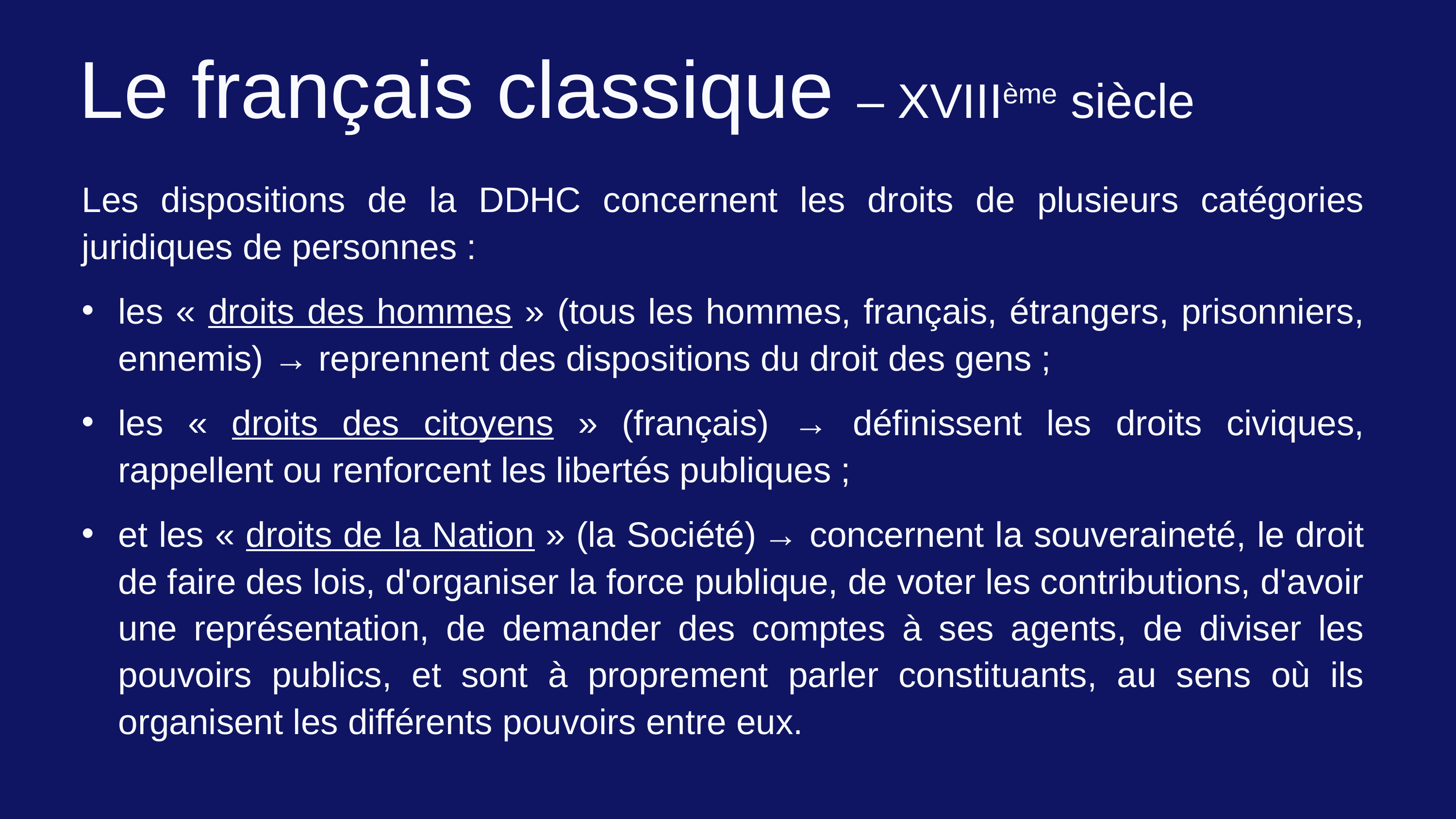

Le français classique – XVIIIème siècle
Les dispositions de la DDHC concernent les droits de plusieurs catégories juridiques de personnes :
les « droits des hommes » (tous les hommes, français, étrangers, prisonniers, ennemis) → reprennent des dispositions du droit des gens ;
les « droits des citoyens » (français) → définissent les droits civiques, rappellent ou renforcent les libertés publiques ;
et les « droits de la Nation » (la Société) → concernent la souveraineté, le droit de faire des lois, d'organiser la force publique, de voter les contributions, d'avoir une représentation, de demander des comptes à ses agents, de diviser les pouvoirs publics, et sont à proprement parler constituants, au sens où ils organisent les différents pouvoirs entre eux.